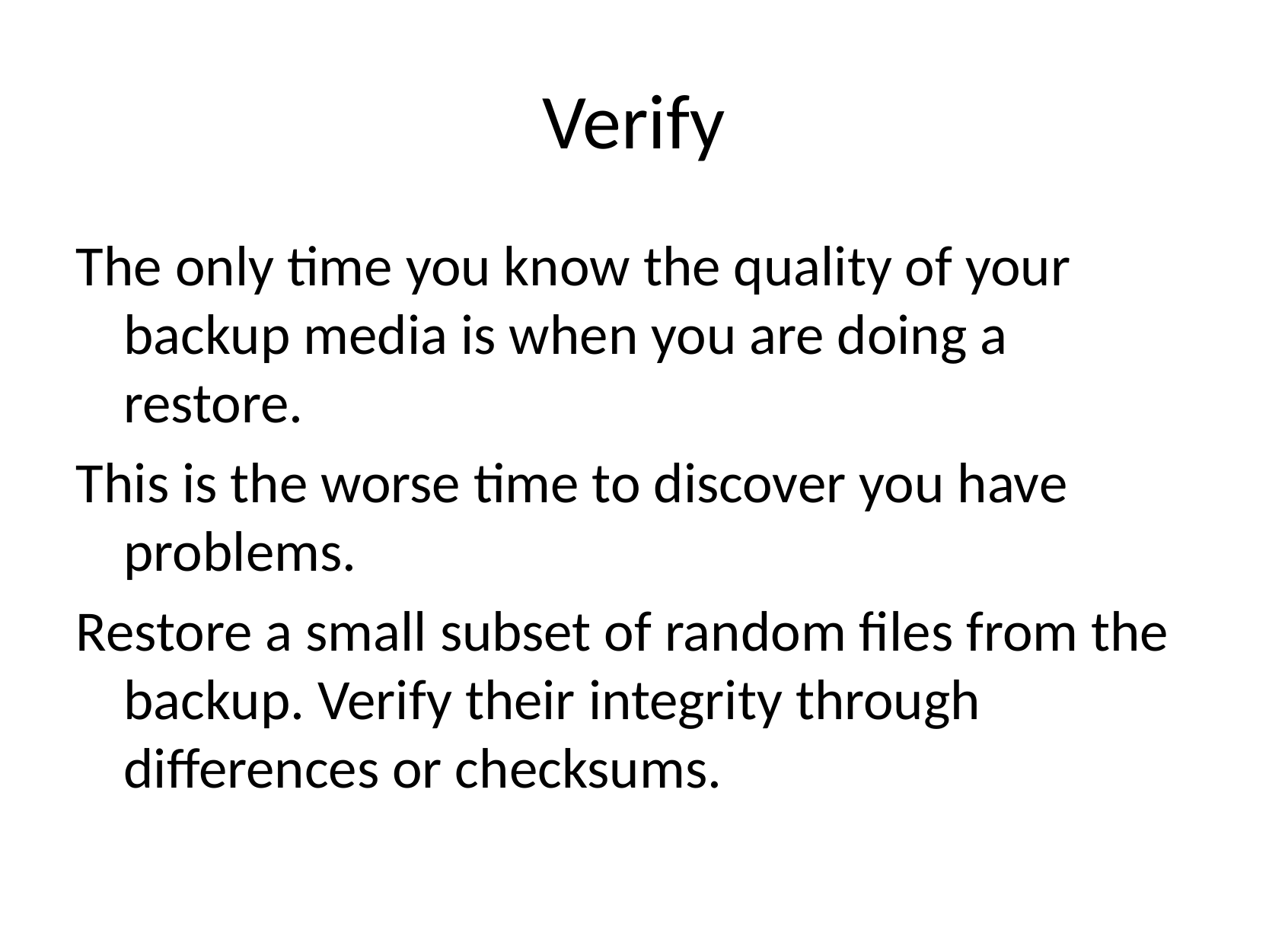

# Verify
The only time you know the quality of your backup media is when you are doing a restore.
This is the worse time to discover you have problems.
Restore a small subset of random files from the backup. Verify their integrity through differences or checksums.